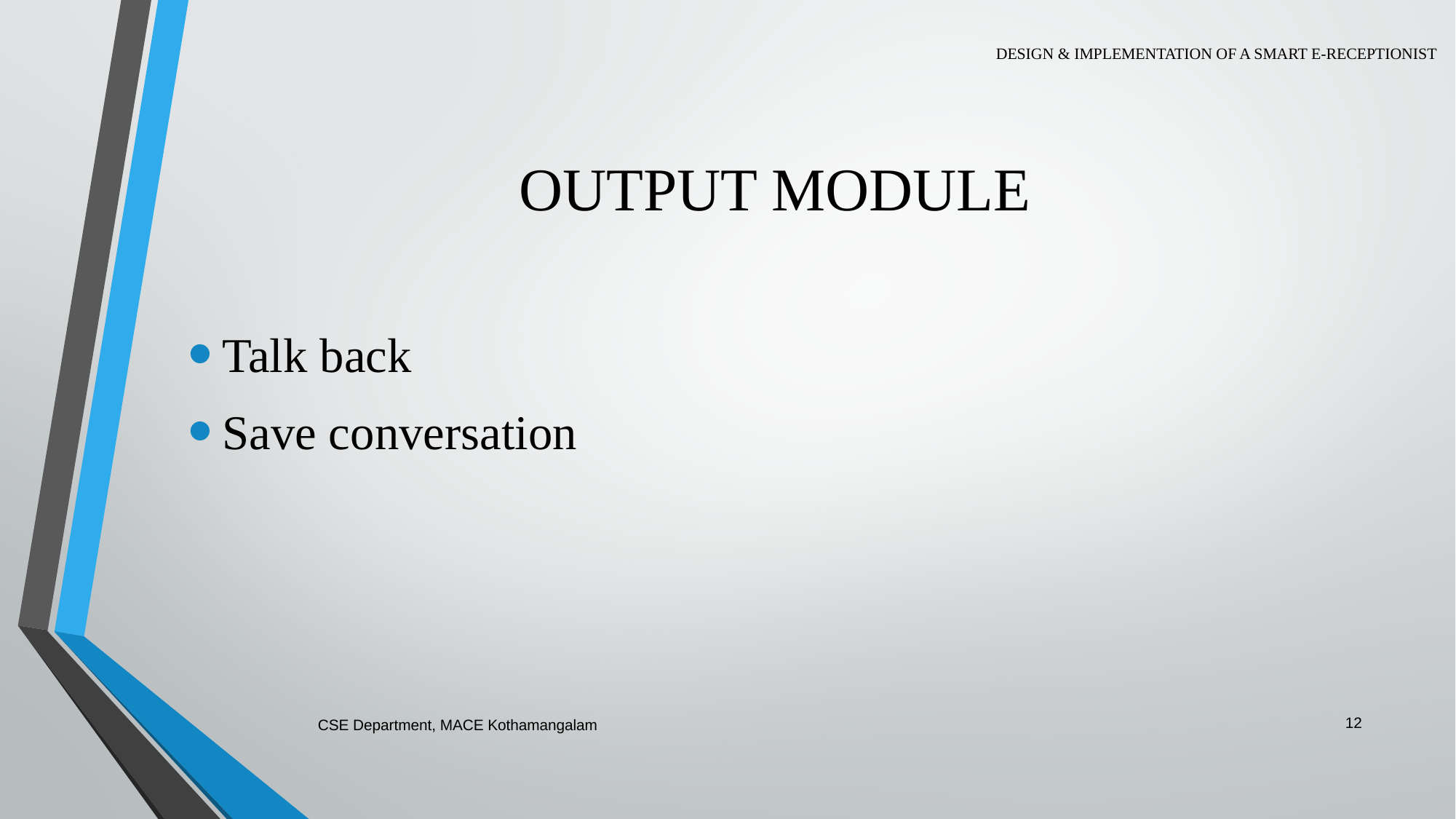

DESIGN & IMPLEMENTATION OF A SMART E-RECEPTIONIST
# OUTPUT MODULE
Talk back
Save conversation
12
CSE Department, MACE Kothamangalam